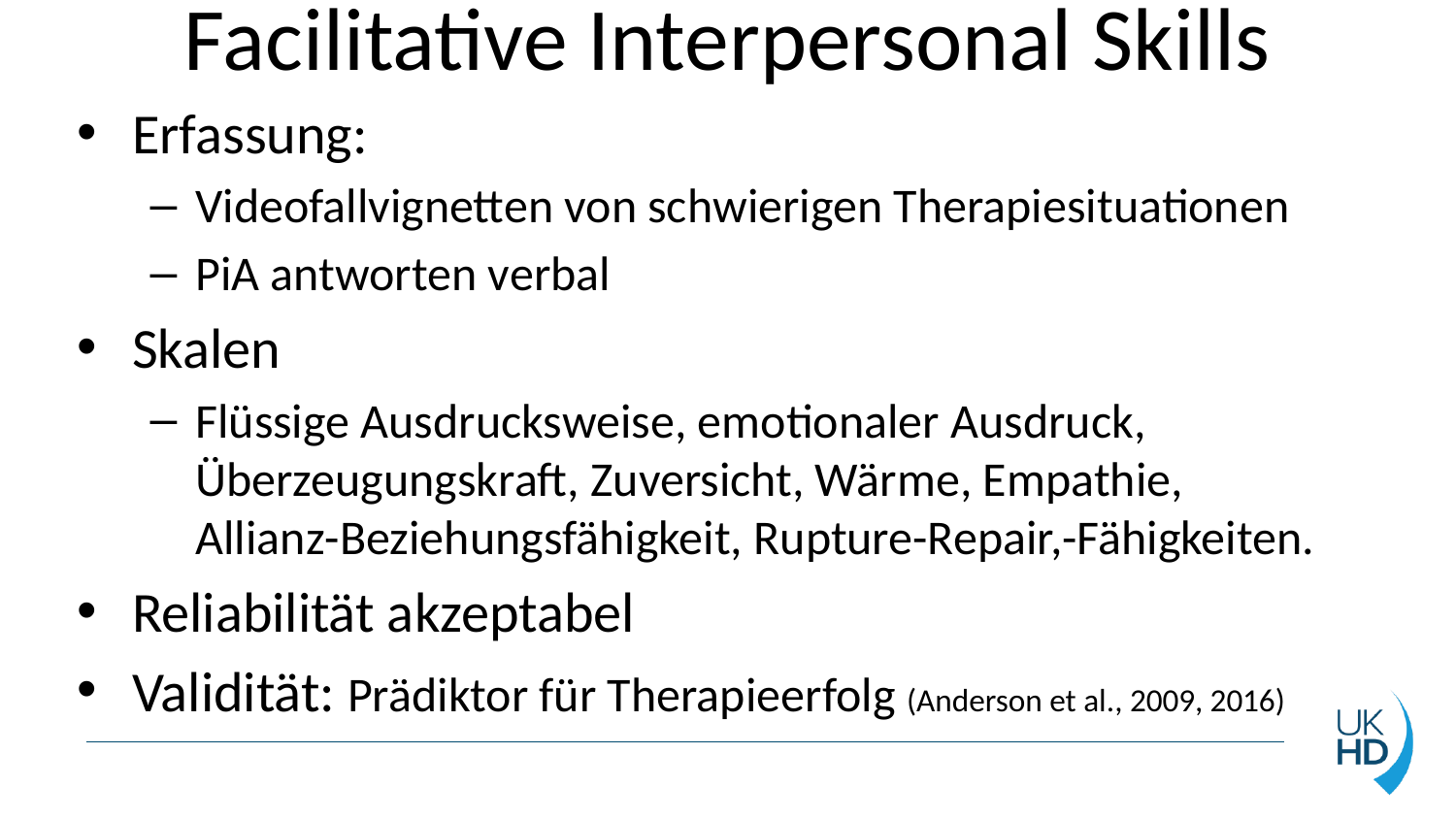

# Facilitative Interpersonal Skills
Erfassung:
Videofallvignetten von schwierigen Therapiesituationen
PiA antworten verbal
Skalen
Flüssige Ausdrucksweise, emotionaler Ausdruck, Überzeugungskraft, Zuversicht, Wärme, Empathie, Allianz-Beziehungsfähigkeit, Rupture-Repair,-Fähigkeiten.
Reliabilität akzeptabel
Validität: Prädiktor für Therapieerfolg (Anderson et al., 2009, 2016)